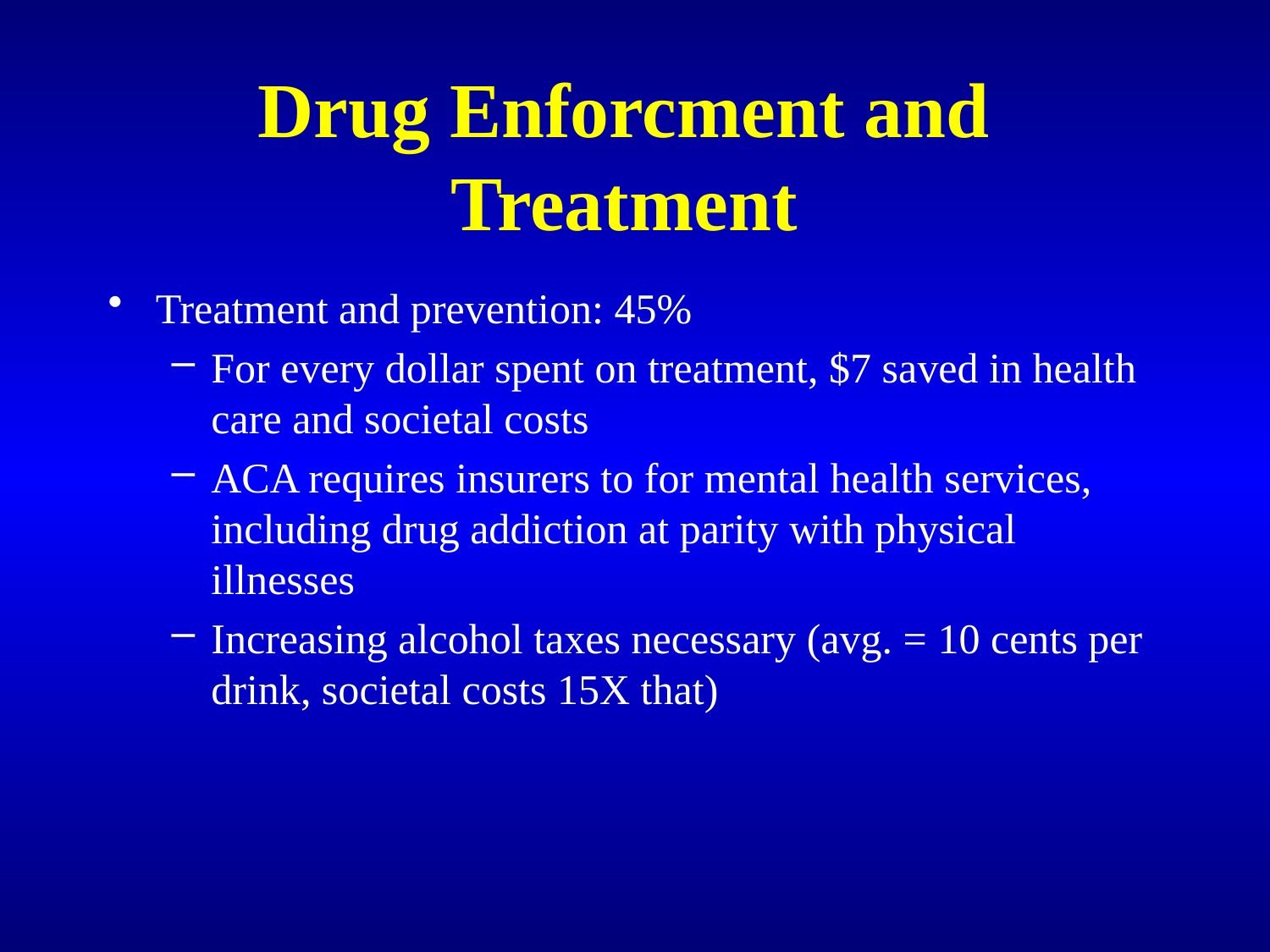

# Drug Enforcment and Treatment
Treatment and prevention: 45%
For every dollar spent on treatment, $7 saved in health care and societal costs
ACA requires insurers to for mental health services, including drug addiction at parity with physical illnesses
Increasing alcohol taxes necessary (avg. = 10 cents per drink, societal costs 15X that)